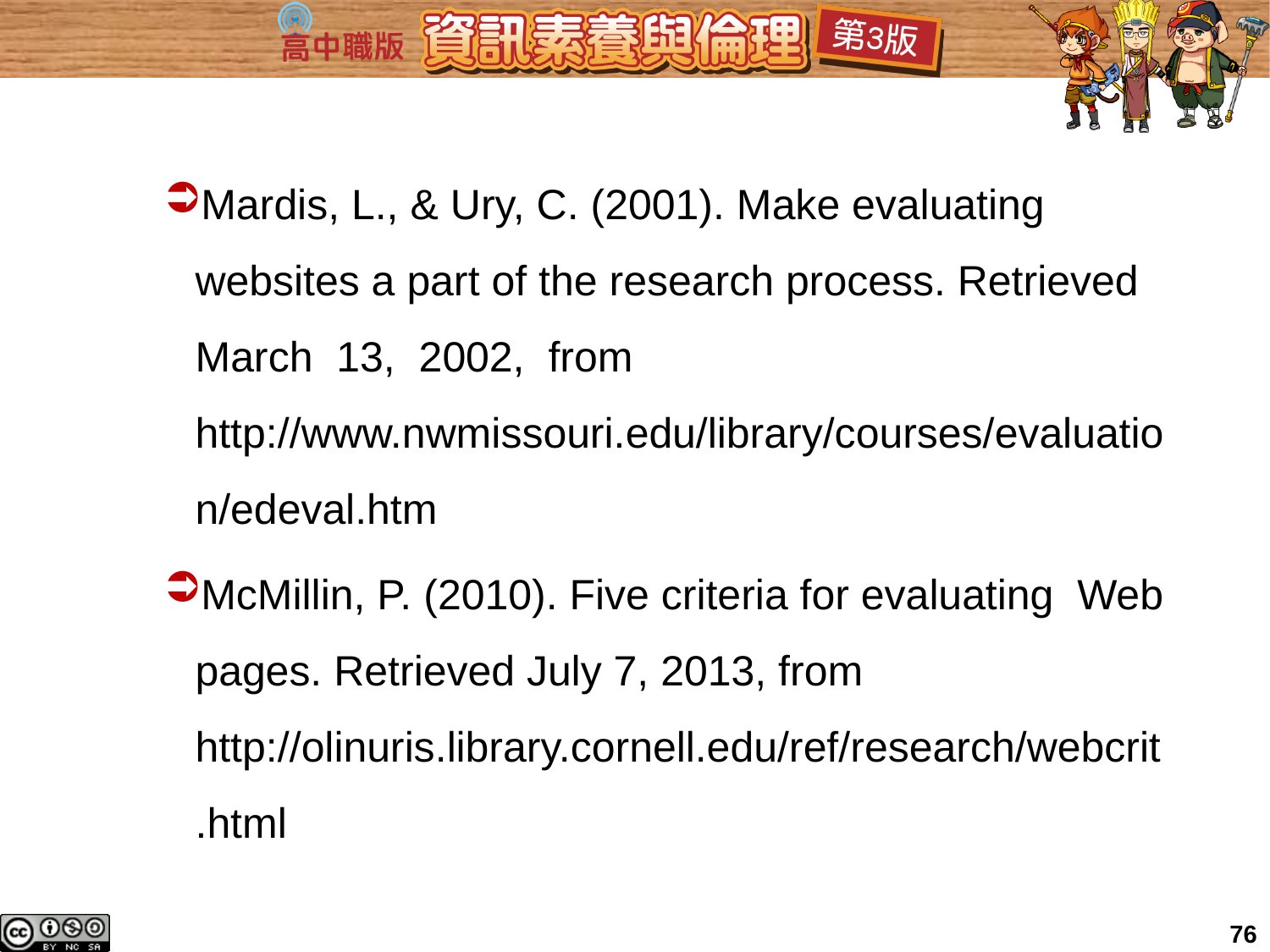

Mardis, L., & Ury, C. (2001). Make evaluating websites a part of the research process. Retrieved  March  13,  2002,  from   http://www.nwmissouri.edu/library/courses/evaluation/edeval.htm
McMillin, P. (2010). Five criteria for evaluating  Web pages. Retrieved July 7, 2013, from http://olinuris.library.cornell.edu/ref/research/webcrit.html

76